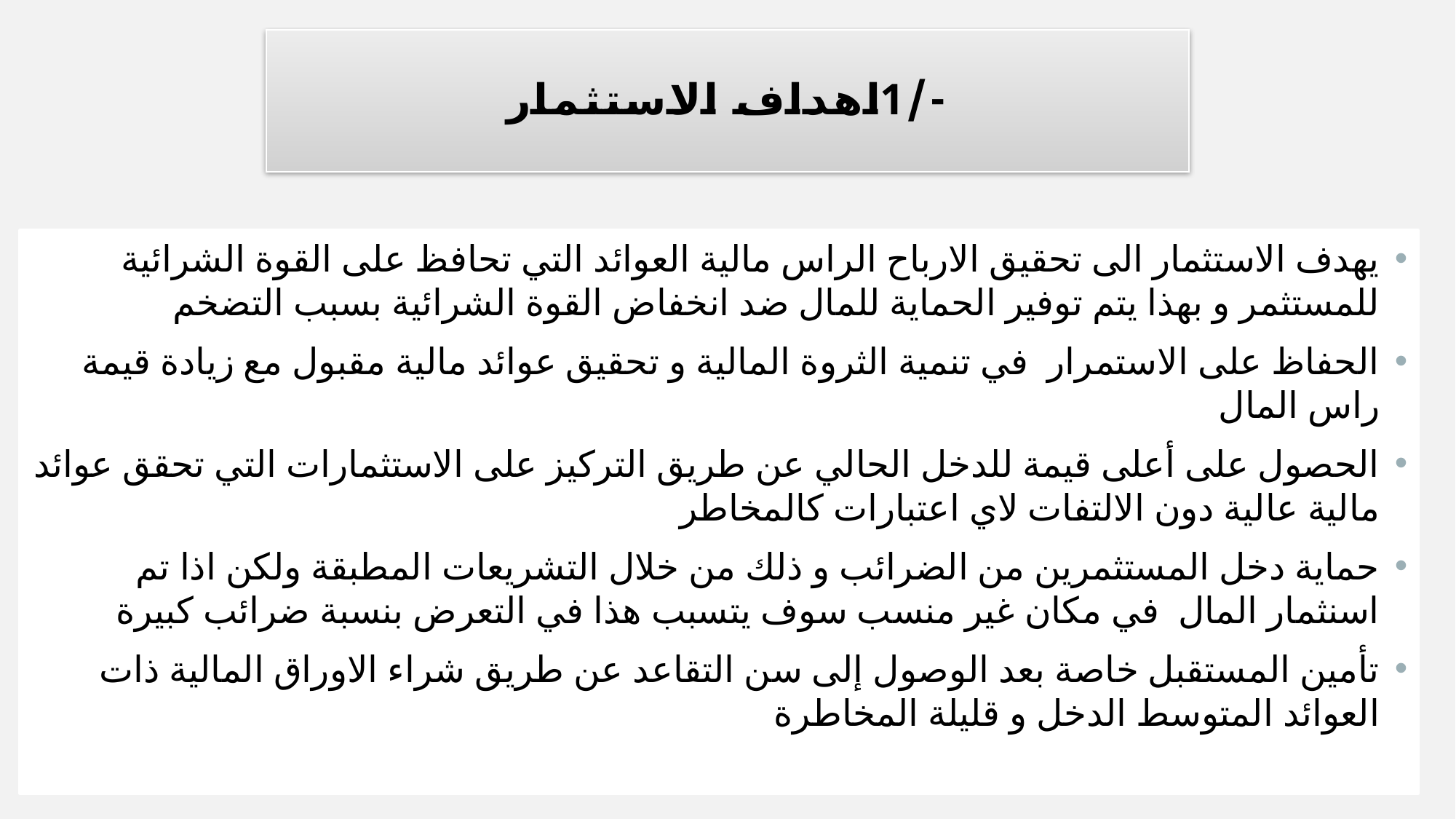

# -/1اهداف الاستثمار
يهدف الاستثمار الى تحقيق الارباح الراس مالية العوائد التي تحافظ على القوة الشرائية للمستثمر و بهذا يتم توفير الحماية للمال ضد انخفاض القوة الشرائية بسبب التضخم
الحفاظ على الاستمرار  في تنمية الثروة المالية و تحقيق عوائد مالية مقبول مع زيادة قيمة راس المال
الحصول على أعلى قيمة للدخل الحالي عن طريق التركيز على الاستثمارات التي تحقق عوائد مالية عالية دون الالتفات لاي اعتبارات كالمخاطر
حماية دخل المستثمرين من الضرائب و ذلك من خلال التشريعات المطبقة ولكن اذا تم اسنثمار المال  في مكان غير منسب سوف يتسبب هذا في التعرض بنسبة ضرائب كبيرة
تأمين المستقبل خاصة بعد الوصول إلى سن التقاعد عن طريق شراء الاوراق المالية ذات العوائد المتوسط الدخل و قليلة المخاطرة